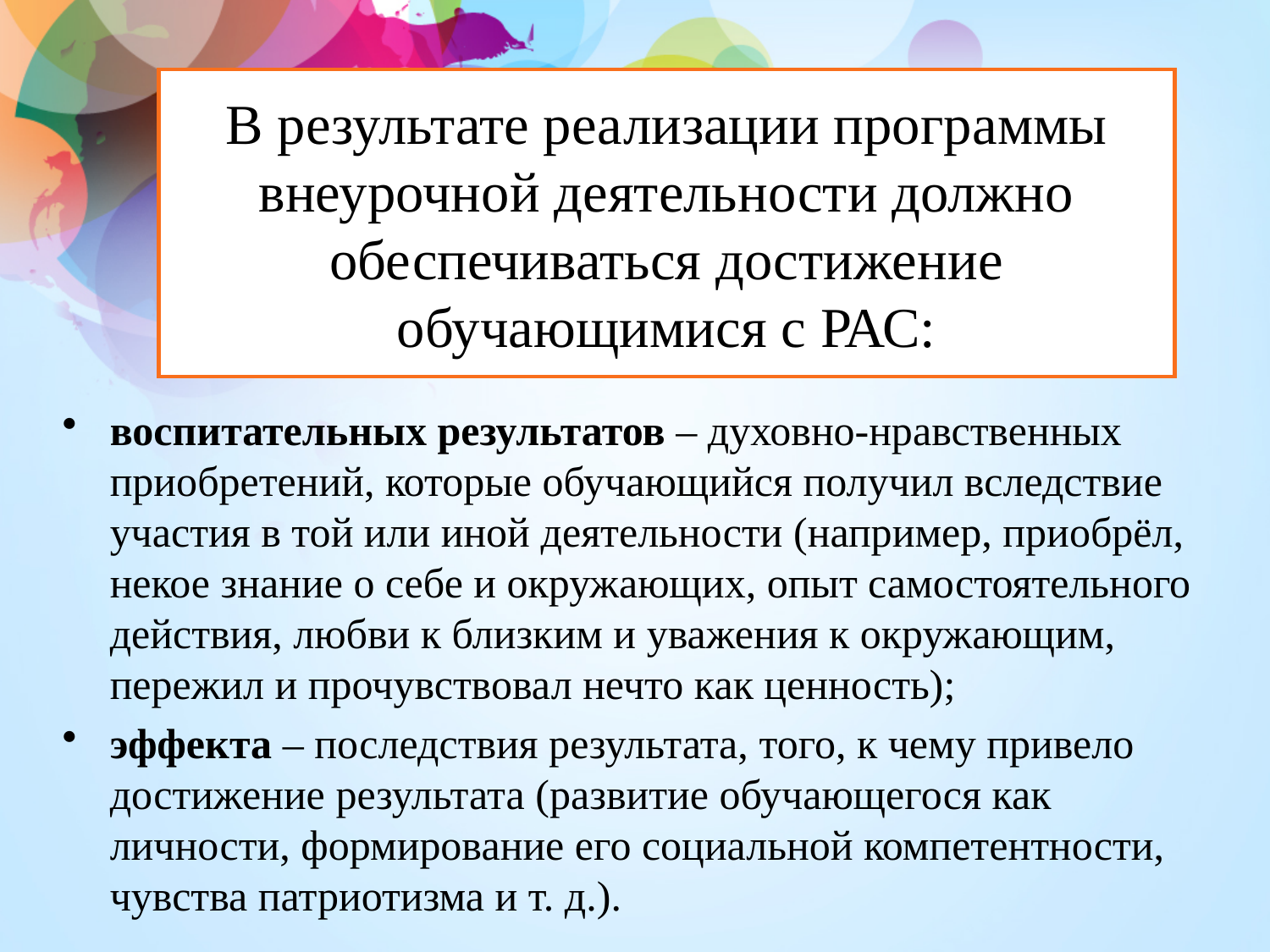

# В результате реализации программы внеурочной деятельности должно обеспечиваться достижение обучающимися с РАС:
воспитательных результатов – духовно-нравственных приобретений, которые обучающийся получил вследствие участия в той или иной деятельности (например, приобрёл,  некое знание о себе и окружающих, опыт самостоятельного действия, любви к близким и уважения к окружающим, пережил и прочувствовал нечто как ценность);
эффекта – последствия результата, того, к чему привело достижение результата (развитие обучающегося как личности, формирование его социальной компетентности, чувства патриотизма и т. д.).